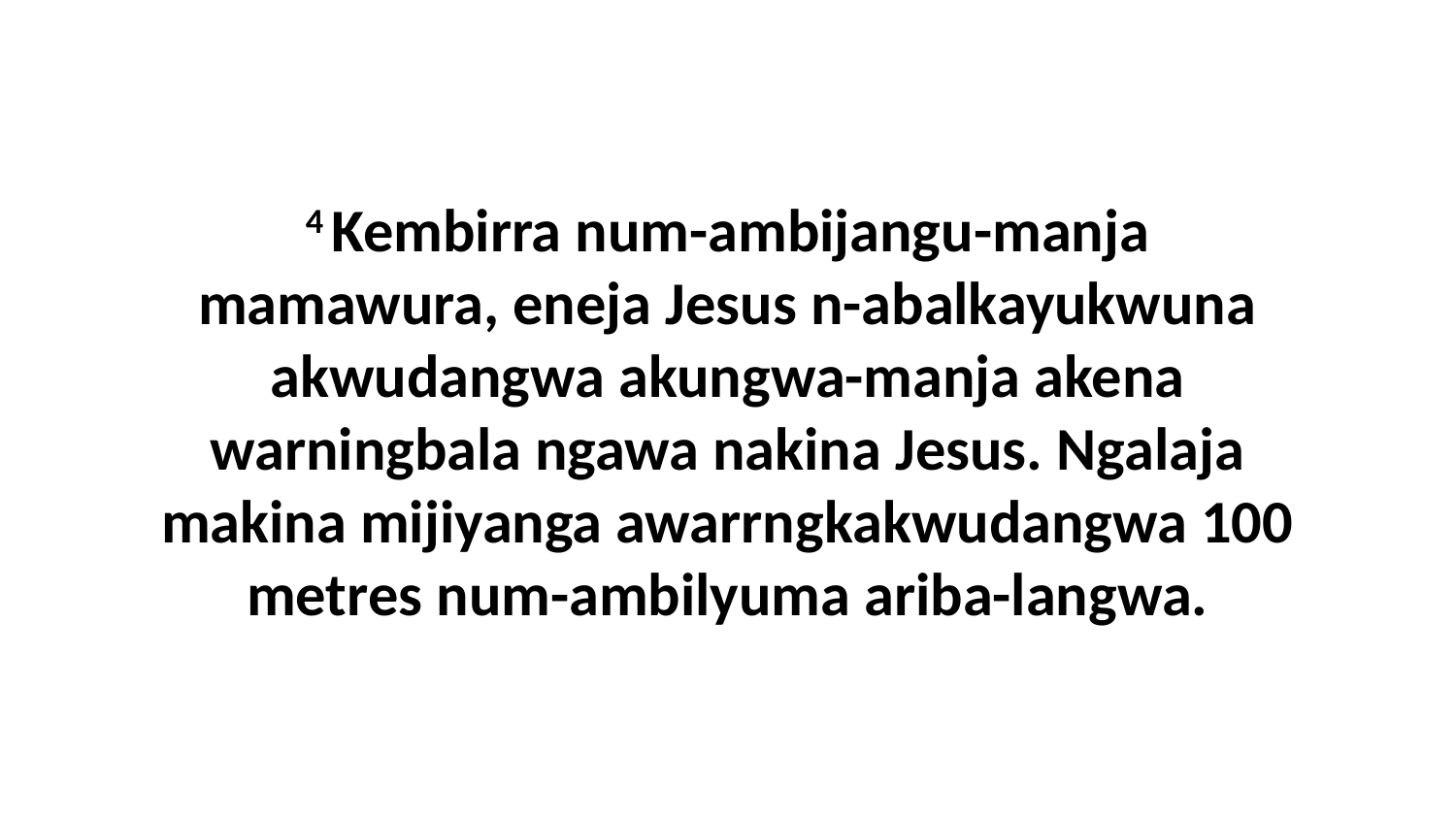

4 Kembirra num-ambijangu-manja mamawura, eneja Jesus n-abalkayukwuna akwudangwa akungwa-manja akena warningbala ngawa nakina Jesus. Ngalaja makina mijiyanga awarrngkakwudangwa 100 metres num-ambilyuma ariba-langwa.